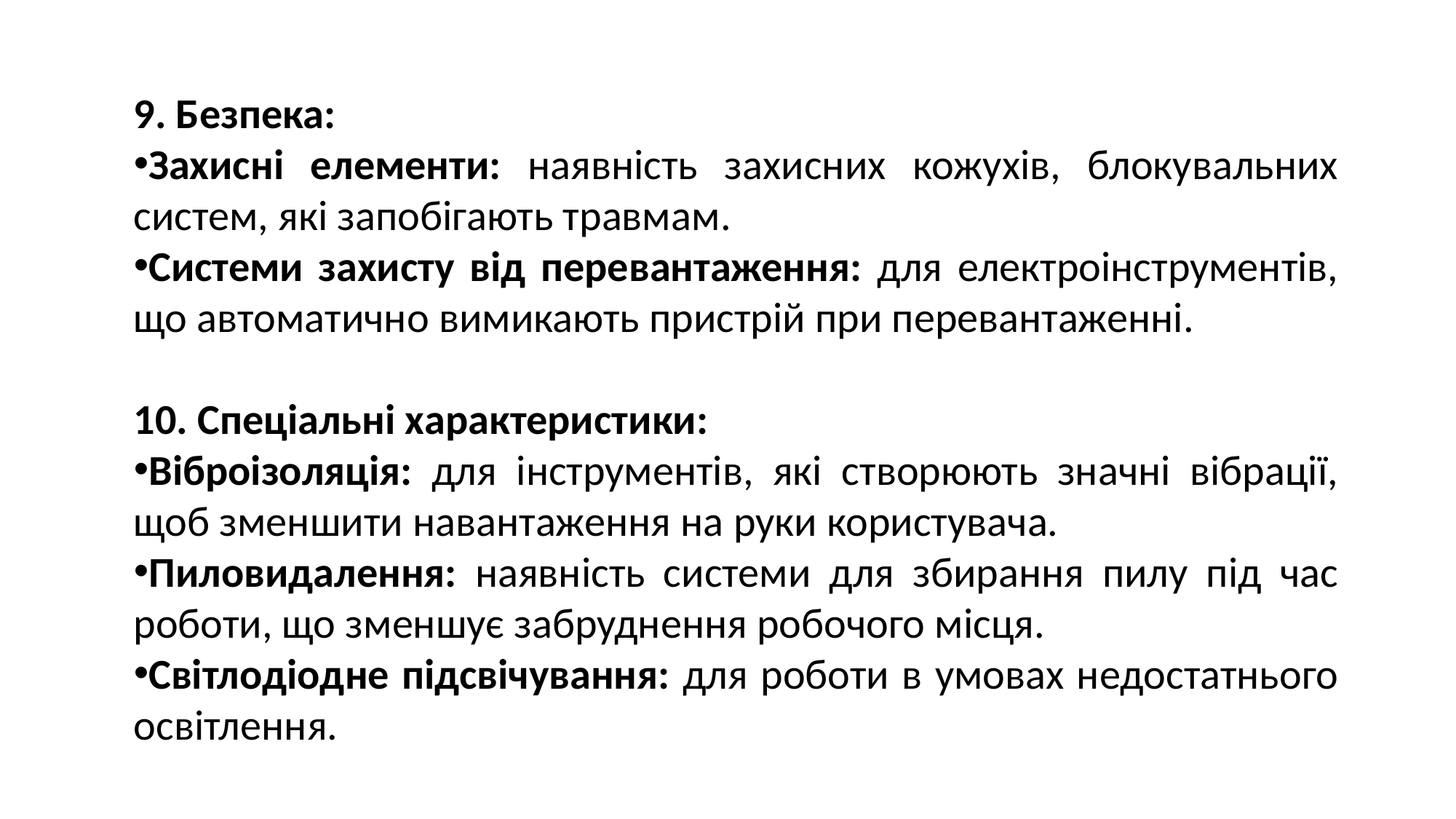

9. Безпека:
Захисні елементи: наявність захисних кожухів, блокувальних систем, які запобігають травмам.
Системи захисту від перевантаження: для електроінструментів, що автоматично вимикають пристрій при перевантаженні.

10. Спеціальні характеристики:
Віброізоляція: для інструментів, які створюють значні вібрації, щоб зменшити навантаження на руки користувача.
Пиловидалення: наявність системи для збирання пилу під час роботи, що зменшує забруднення робочого місця.
Світлодіодне підсвічування: для роботи в умовах недостатнього освітлення.